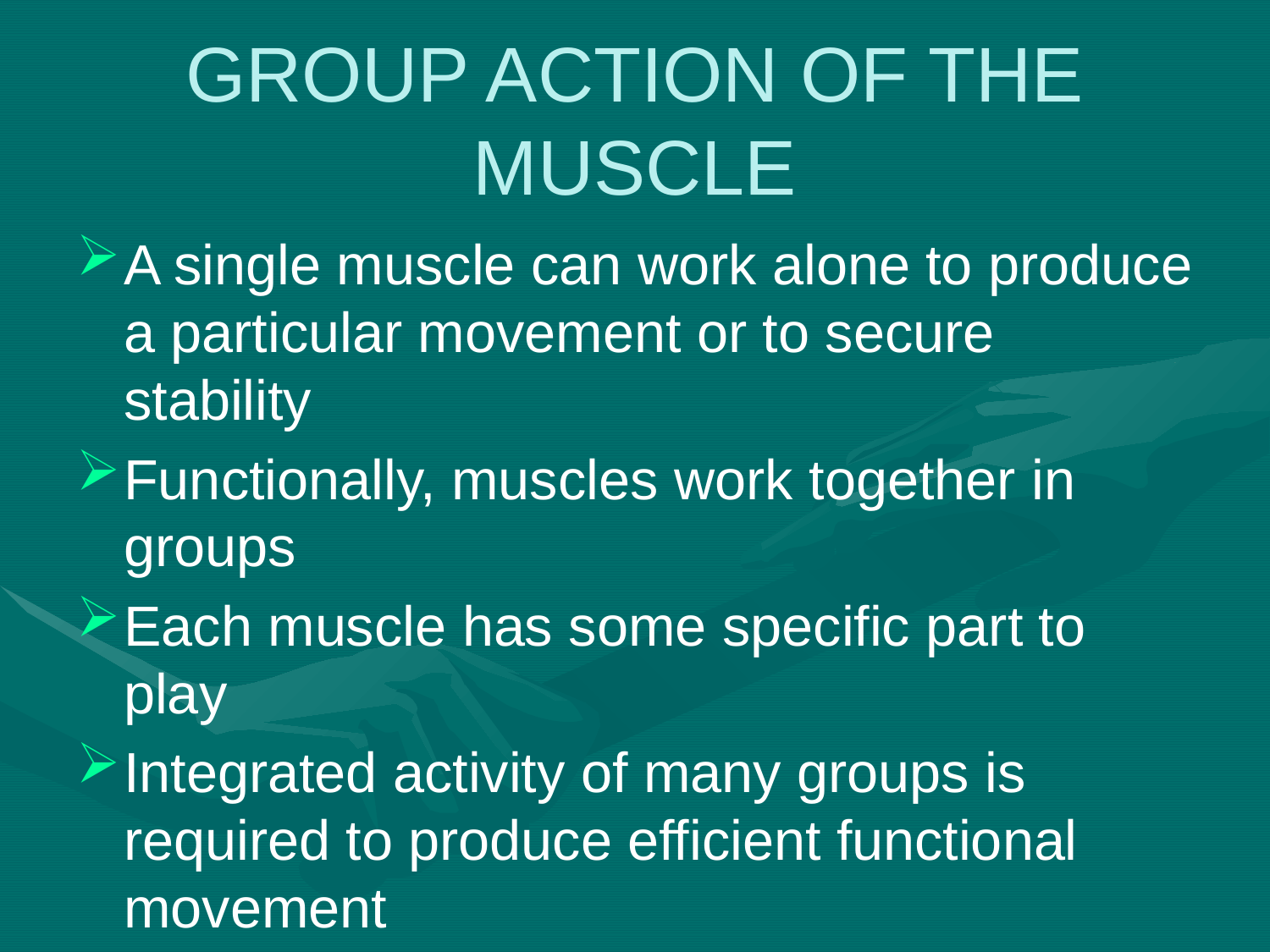

# GROUP ACTION OF THE MUSCLE
A single muscle can work alone to produce a particular movement or to secure stability
Functionally, muscles work together in groups
Each muscle has some specific part to play
Integrated activity of many groups is required to produce efficient functional movement